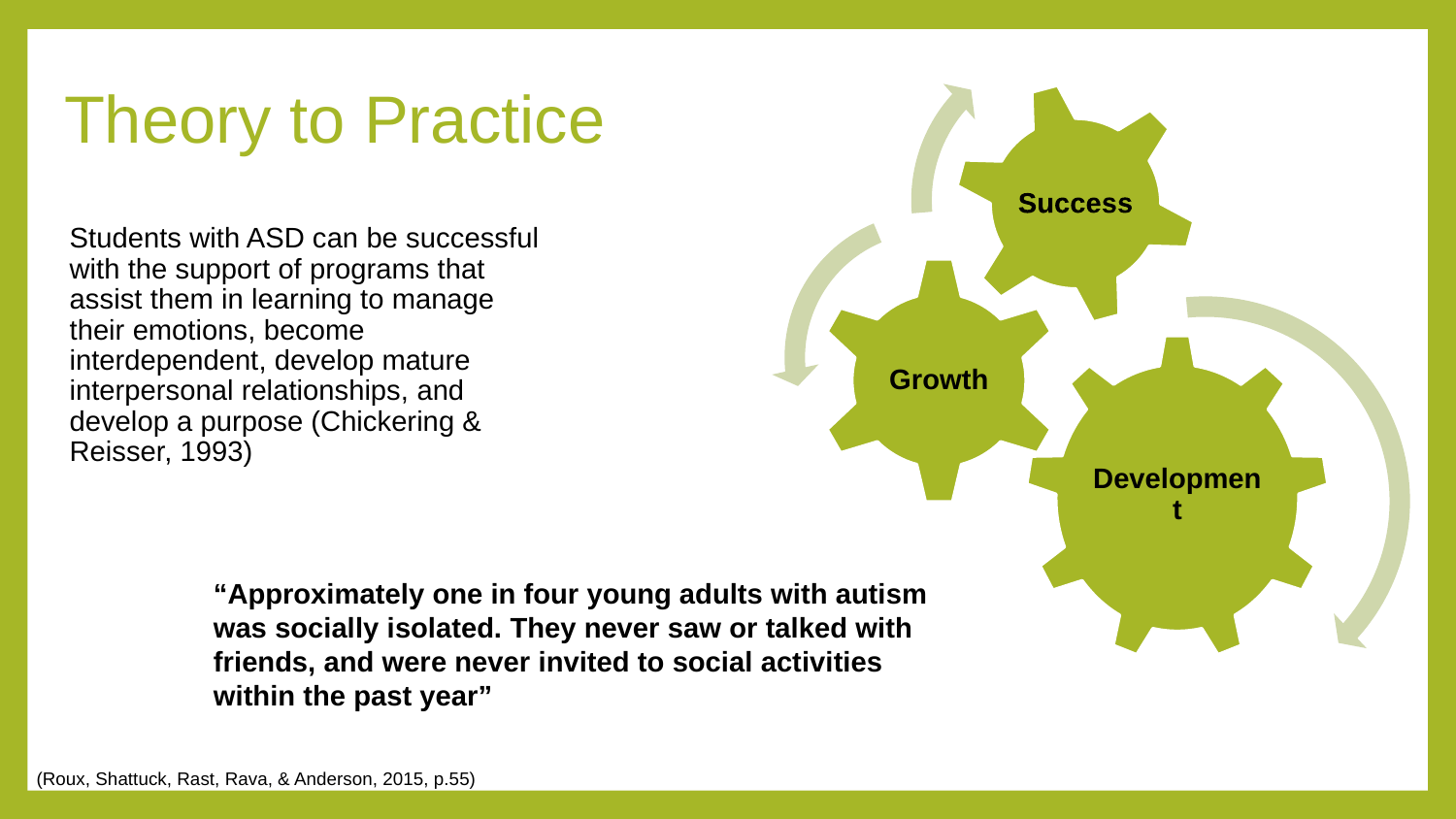

Development
Growth
Success
# Theory to Practice
Students with ASD can be successful with the support of programs that assist them in learning to manage their emotions, become interdependent, develop mature interpersonal relationships, and develop a purpose (Chickering & Reisser, 1993)
“Approximately one in four young adults with autism was socially isolated. They never saw or talked with friends, and were never invited to social activities within the past year”
(Roux, Shattuck, Rast, Rava, & Anderson, 2015, p.55)